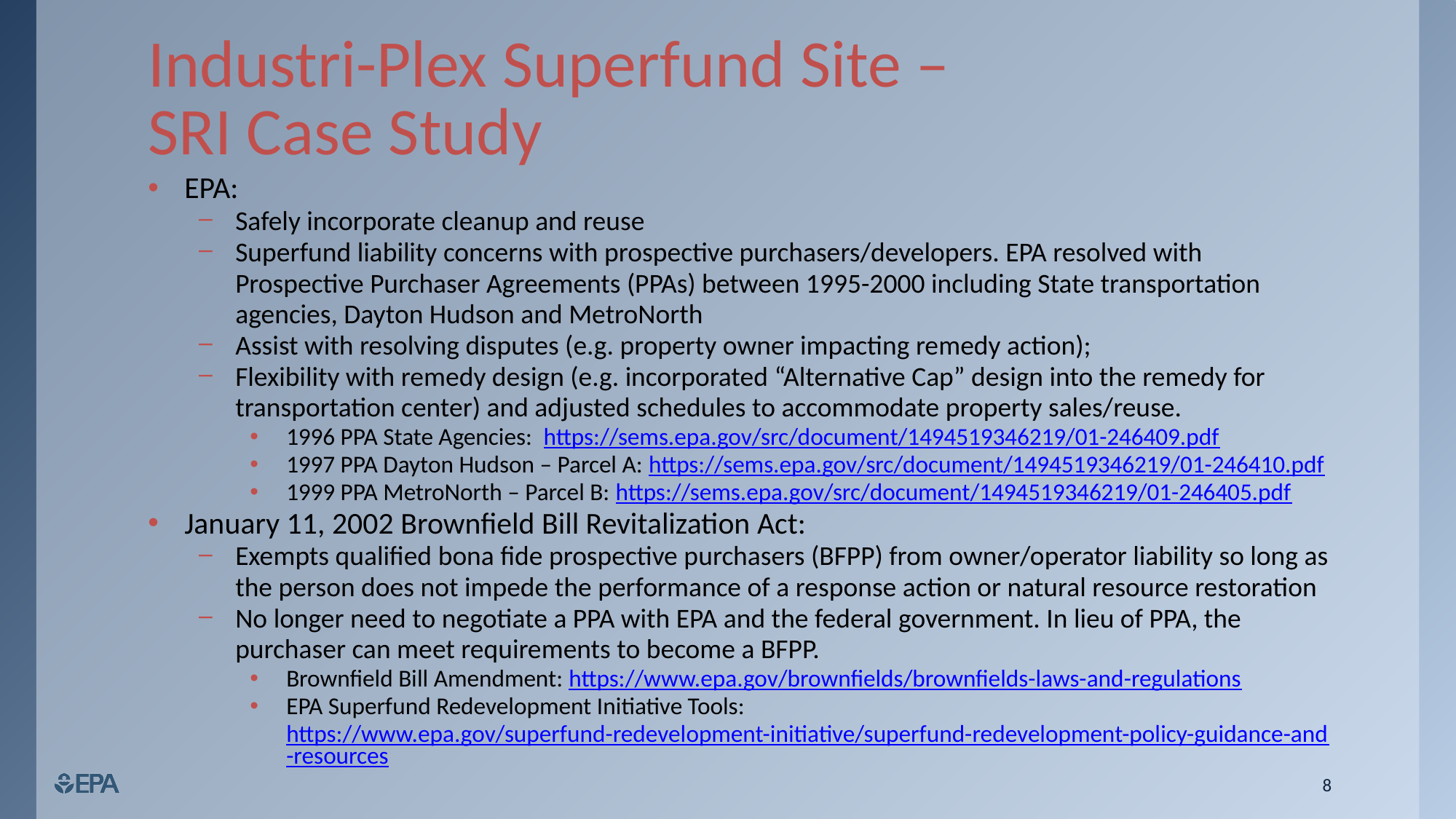

# Industri-Plex Superfund Site – SRI Case Study
EPA:
Safely incorporate cleanup and reuse
Superfund liability concerns with prospective purchasers/developers. EPA resolved with Prospective Purchaser Agreements (PPAs) between 1995-2000 including State transportation agencies, Dayton Hudson and MetroNorth
Assist with resolving disputes (e.g. property owner impacting remedy action);
Flexibility with remedy design (e.g. incorporated “Alternative Cap” design into the remedy for transportation center) and adjusted schedules to accommodate property sales/reuse.
1996 PPA State Agencies:  https://sems.epa.gov/src/document/1494519346219/01-246409.pdf
1997 PPA Dayton Hudson – Parcel A: https://sems.epa.gov/src/document/1494519346219/01-246410.pdf
1999 PPA MetroNorth – Parcel B: https://sems.epa.gov/src/document/1494519346219/01-246405.pdf
January 11, 2002 Brownfield Bill Revitalization Act:
Exempts qualified bona fide prospective purchasers (BFPP) from owner/operator liability so long as the person does not impede the performance of a response action or natural resource restoration
No longer need to negotiate a PPA with EPA and the federal government. In lieu of PPA, the purchaser can meet requirements to become a BFPP.
Brownfield Bill Amendment: https://www.epa.gov/brownfields/brownfields-laws-and-regulations
EPA Superfund Redevelopment Initiative Tools: https://www.epa.gov/superfund-redevelopment-initiative/superfund-redevelopment-policy-guidance-and-resources
8